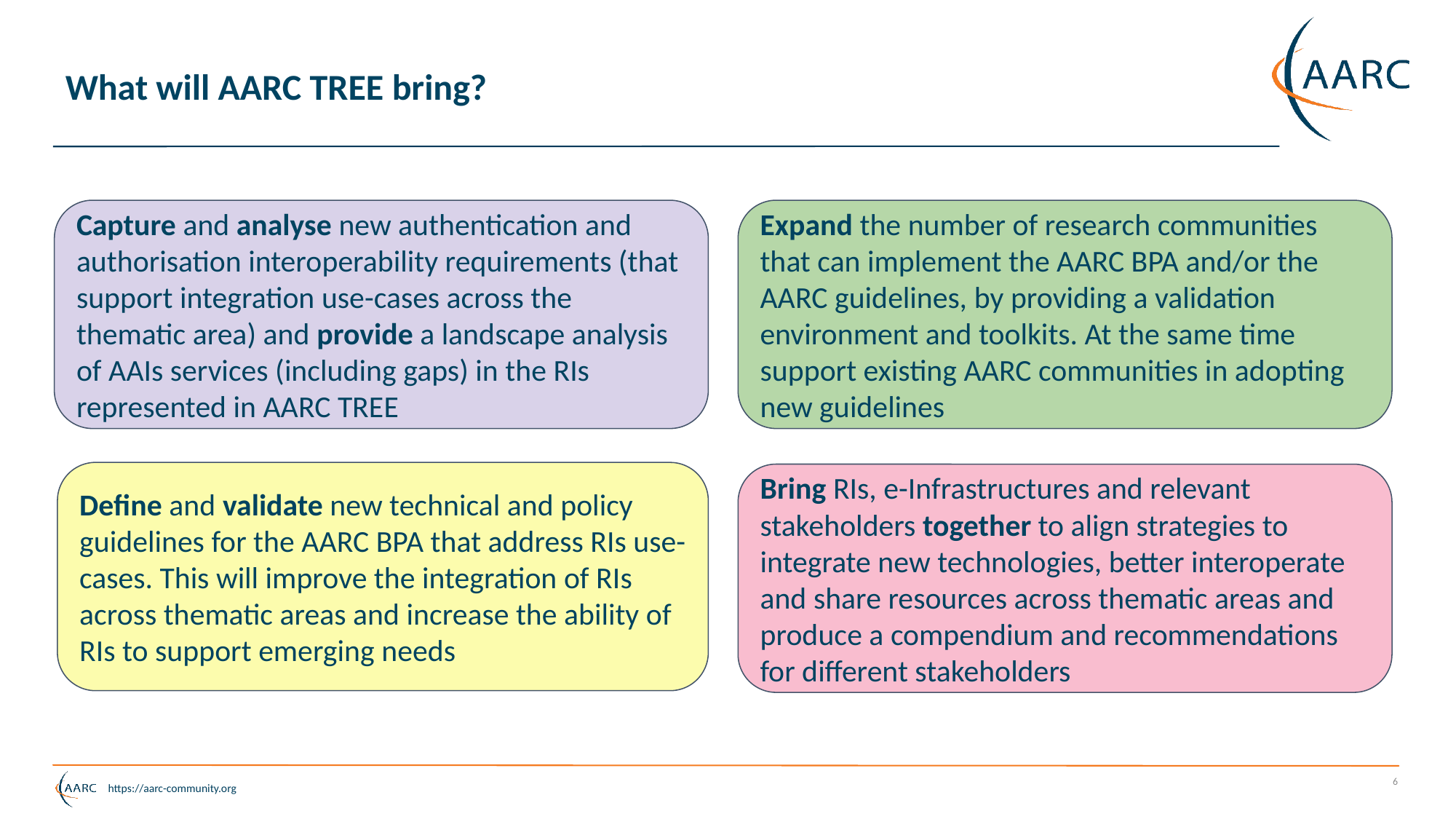

# What will AARC TREE bring?
Capture and analyse new authentication and authorisation interoperability requirements (that support integration use-cases across the thematic area) and provide a landscape analysis of AAIs services (including gaps) in the RIs represented in AARC TREE
Expand the number of research communities that can implement the AARC BPA and/or the AARC guidelines, by providing a validation environment and toolkits. At the same time support existing AARC communities in adopting new guidelines
Define and validate new technical and policy guidelines for the AARC BPA that address RIs use-cases. This will improve the integration of RIs across thematic areas and increase the ability of RIs to support emerging needs
Bring RIs, e-Infrastructures and relevant stakeholders together to align strategies to integrate new technologies, better interoperate and share resources across thematic areas and produce a compendium and recommendations for different stakeholders
6